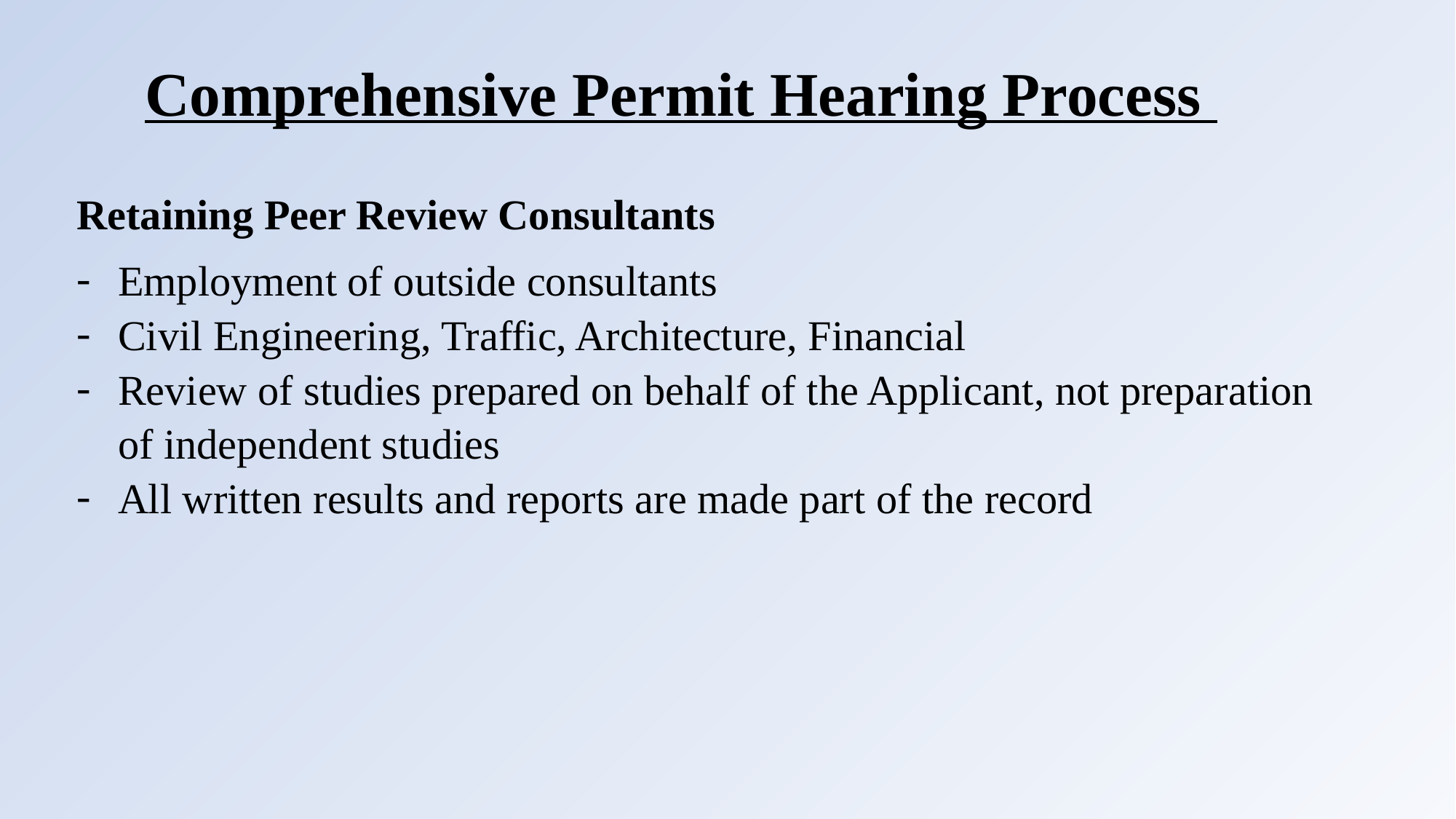

# Comprehensive Permit Hearing Process
Retaining Peer Review Consultants
Employment of outside consultants
Civil Engineering, Traffic, Architecture, Financial
Review of studies prepared on behalf of the Applicant, not preparation of independent studies
All written results and reports are made part of the record